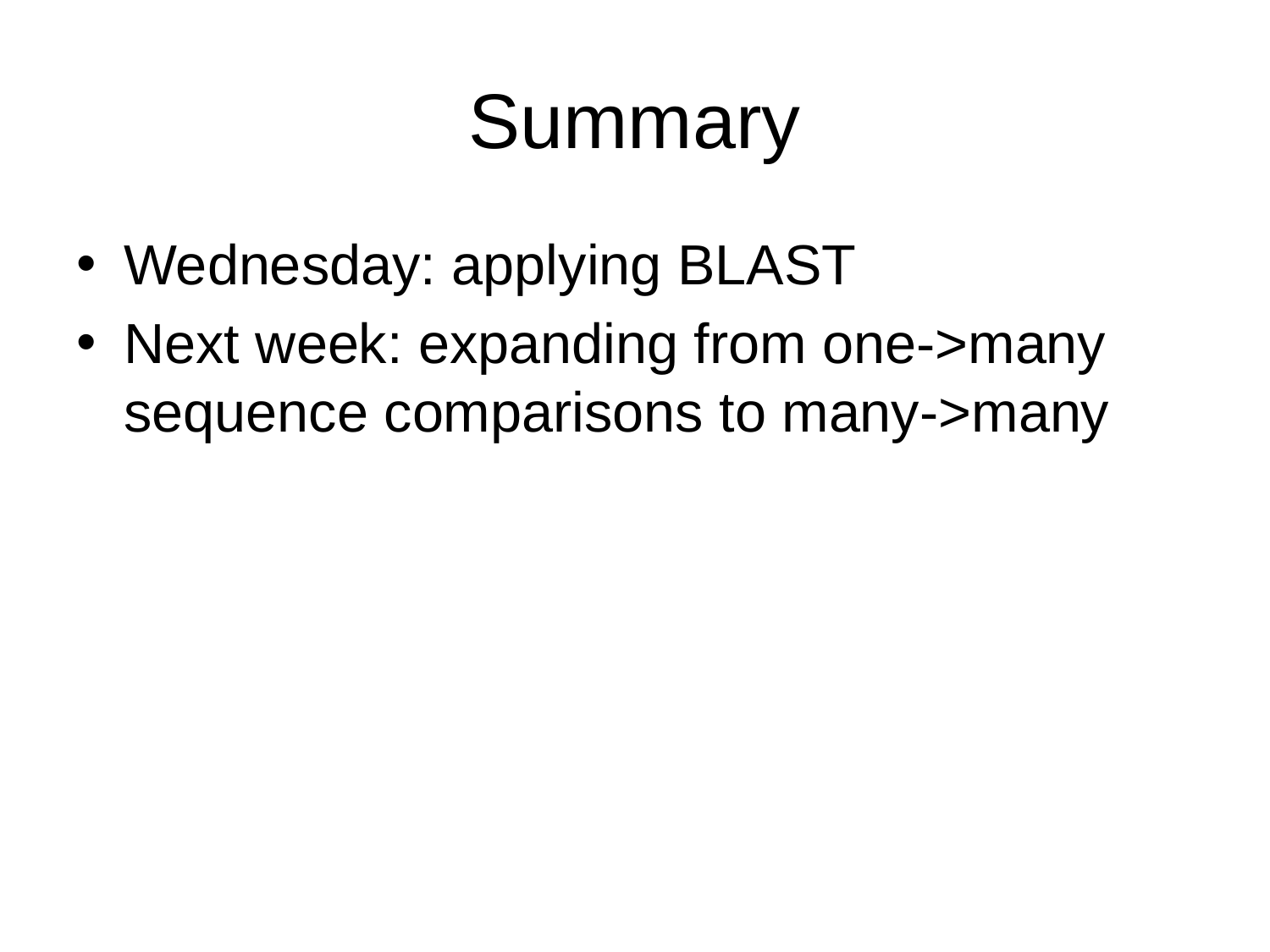

# Summary
Wednesday: applying BLAST
Next week: expanding from one->many sequence comparisons to many->many